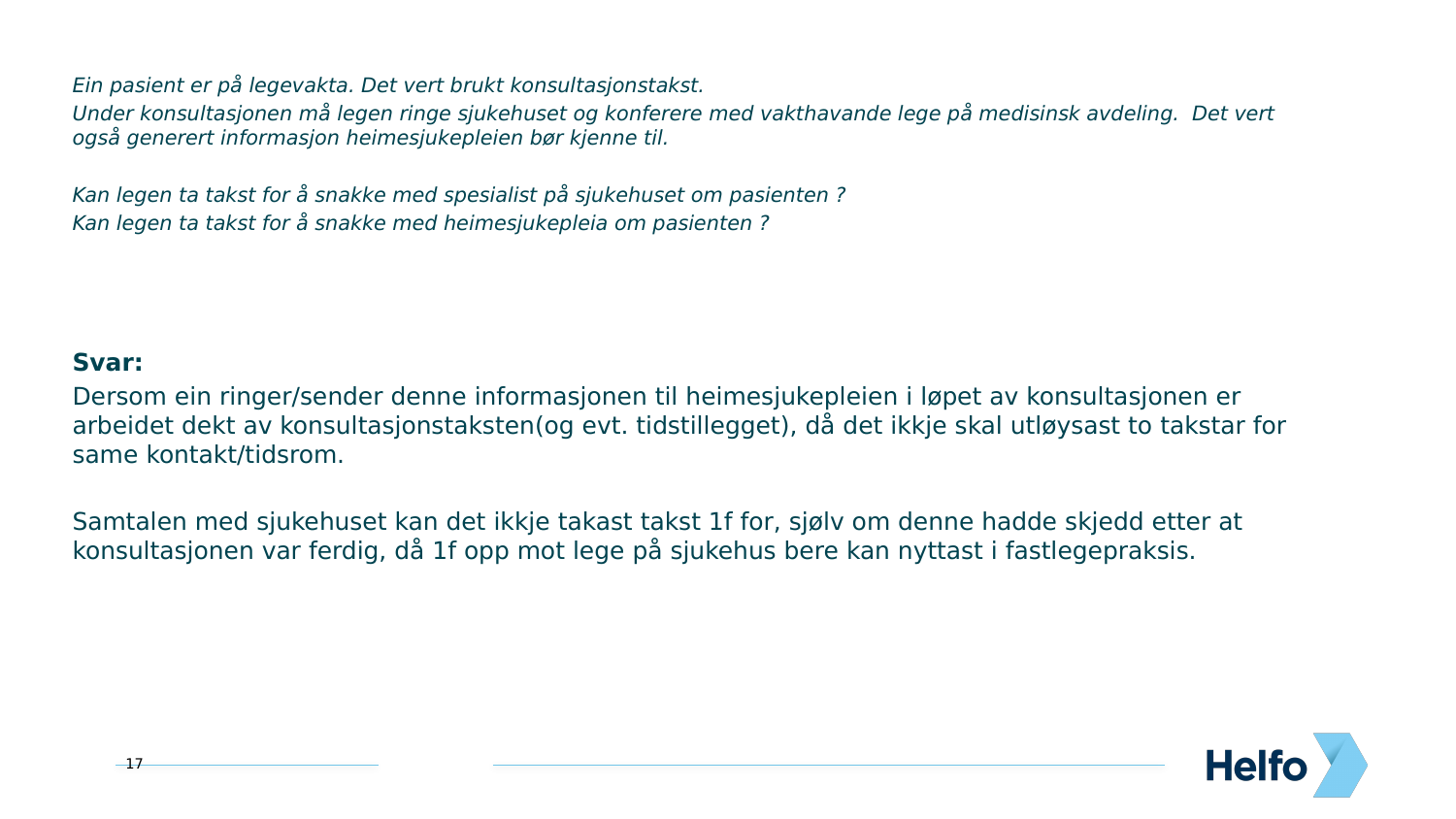

Ein pasient er på legevakta. Det vert brukt konsultasjonstakst.
Under konsultasjonen må legen ringe sjukehuset og konferere med vakthavande lege på medisinsk avdeling.  Det vert også generert informasjon heimesjukepleien bør kjenne til.

Kan legen ta takst for å snakke med spesialist på sjukehuset om pasienten ?
Kan legen ta takst for å snakke med heimesjukepleia om pasienten ?

Svar:
Dersom ein ringer/sender denne informasjonen til heimesjukepleien i løpet av konsultasjonen er arbeidet dekt av konsultasjonstaksten(og evt. tidstillegget), då det ikkje skal utløysast to takstar for same kontakt/tidsrom.

Samtalen med sjukehuset kan det ikkje takast takst 1f for, sjølv om denne hadde skjedd etter at konsultasjonen var ferdig, då 1f opp mot lege på sjukehus bere kan nyttast i fastlegepraksis.

17